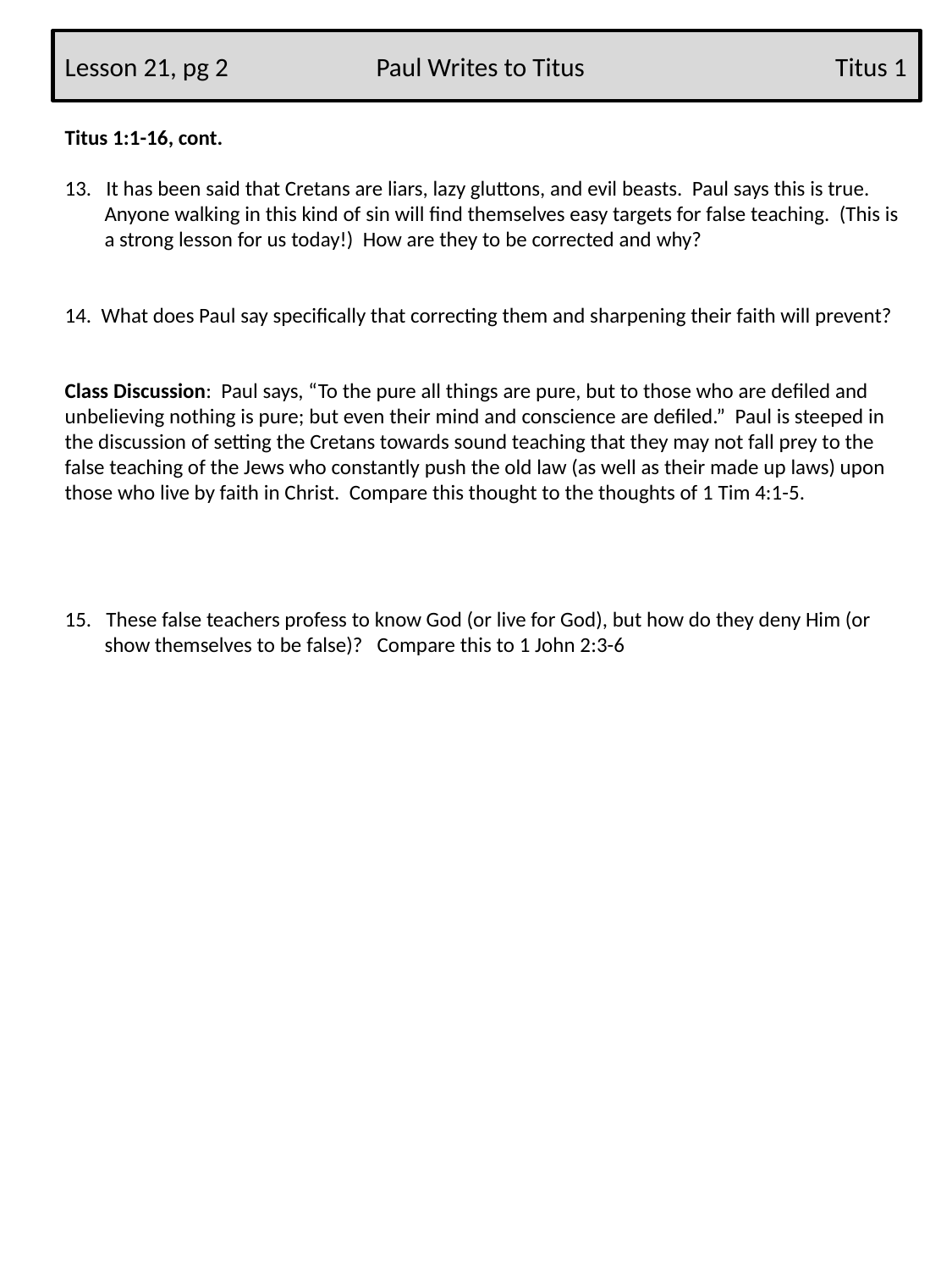

Lesson 21, pg 2                         Paul Writes to Titus	                       Titus 1
Titus 1:1-16, cont.

13.   It has been said that Cretans are liars, lazy gluttons, and evil beasts.  Paul says this is true.   Anyone walking in this kind of sin will find themselves easy targets for false teaching.  (This is a strong lesson for us today!)  How are they to be corrected and why?

14.  What does Paul say specifically that correcting them and sharpening their faith will prevent?

Class Discussion:  Paul says, “To the pure all things are pure, but to those who are defiled and unbelieving nothing is pure; but even their mind and conscience are defiled.”  Paul is steeped in the discussion of setting the Cretans towards sound teaching that they may not fall prey to the false teaching of the Jews who constantly push the old law (as well as their made up laws) upon those who live by faith in Christ.  Compare this thought to the thoughts of 1 Tim 4:1-5.

15.   These false teachers profess to know God (or live for God), but how do they deny Him (or show themselves to be false)?   Compare this to 1 John 2:3-6